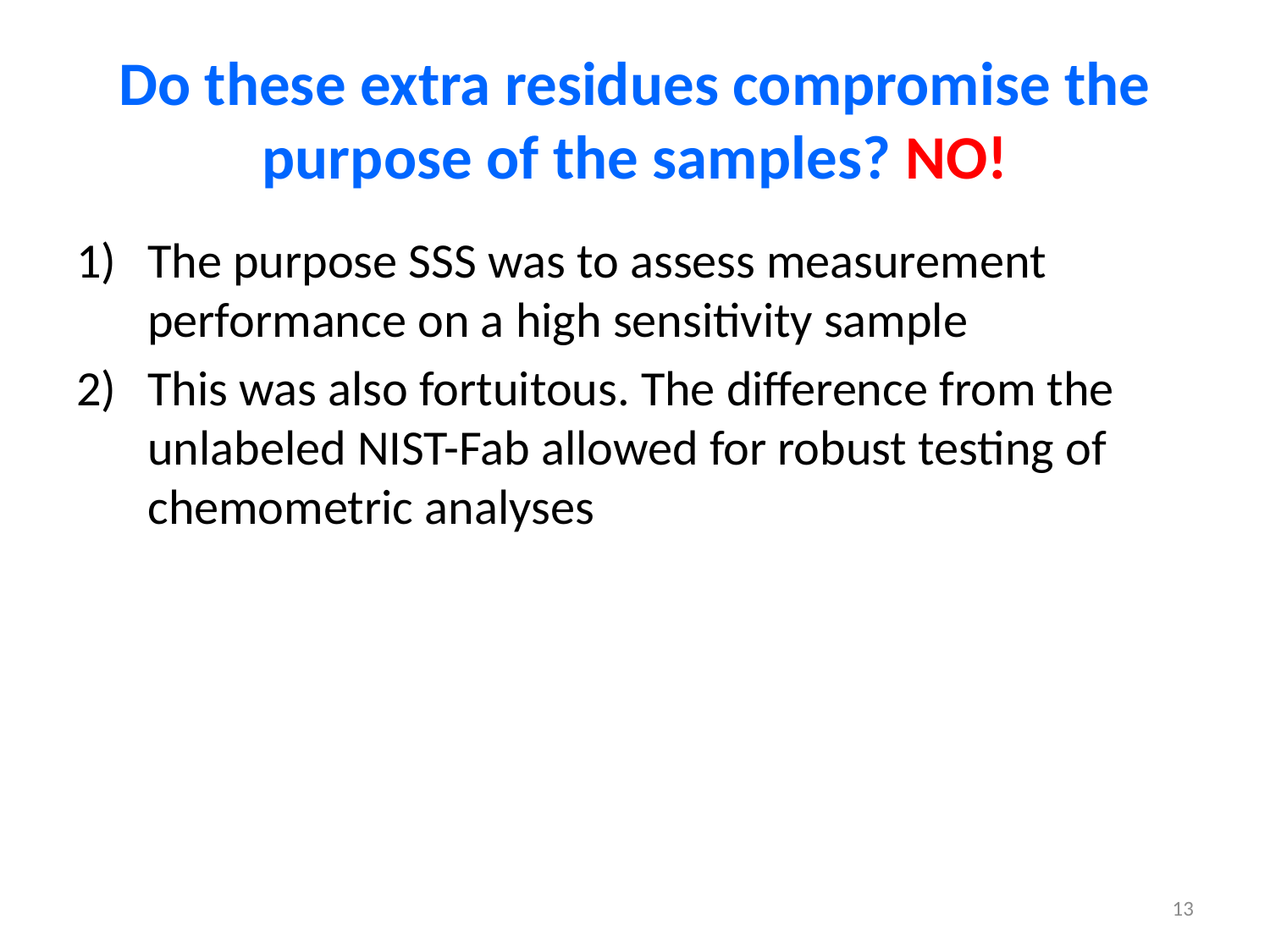

# Do these extra residues compromise the purpose of the samples? NO!
The purpose SSS was to assess measurement performance on a high sensitivity sample
This was also fortuitous. The difference from the unlabeled NIST-Fab allowed for robust testing of chemometric analyses
13